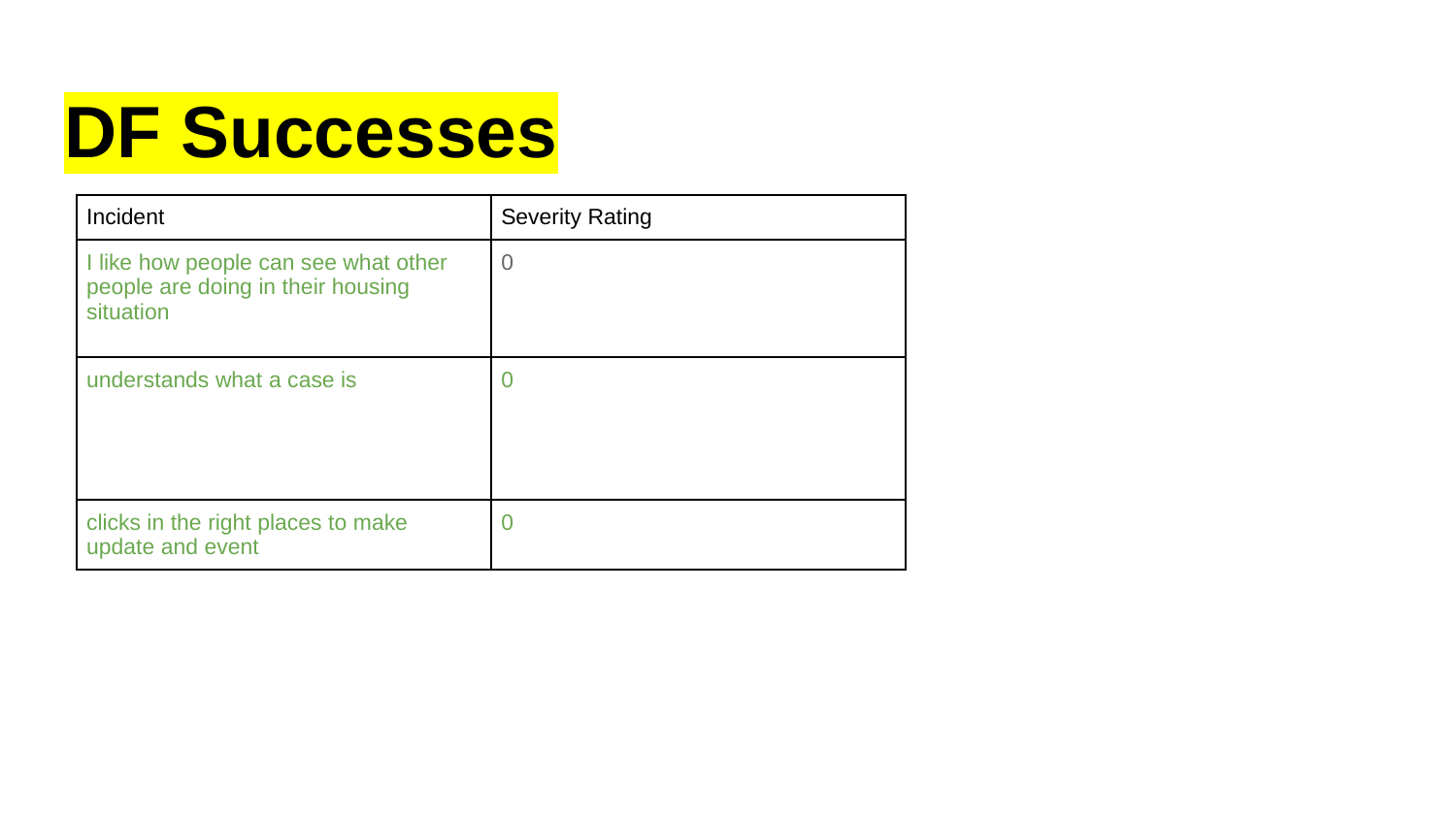

# DF Successes
| Incident | Severity Rating |
| --- | --- |
| I like how people can see what other people are doing in their housing situation | 0 |
| understands what a case is | 0 |
| clicks in the right places to make update and event | 0 |